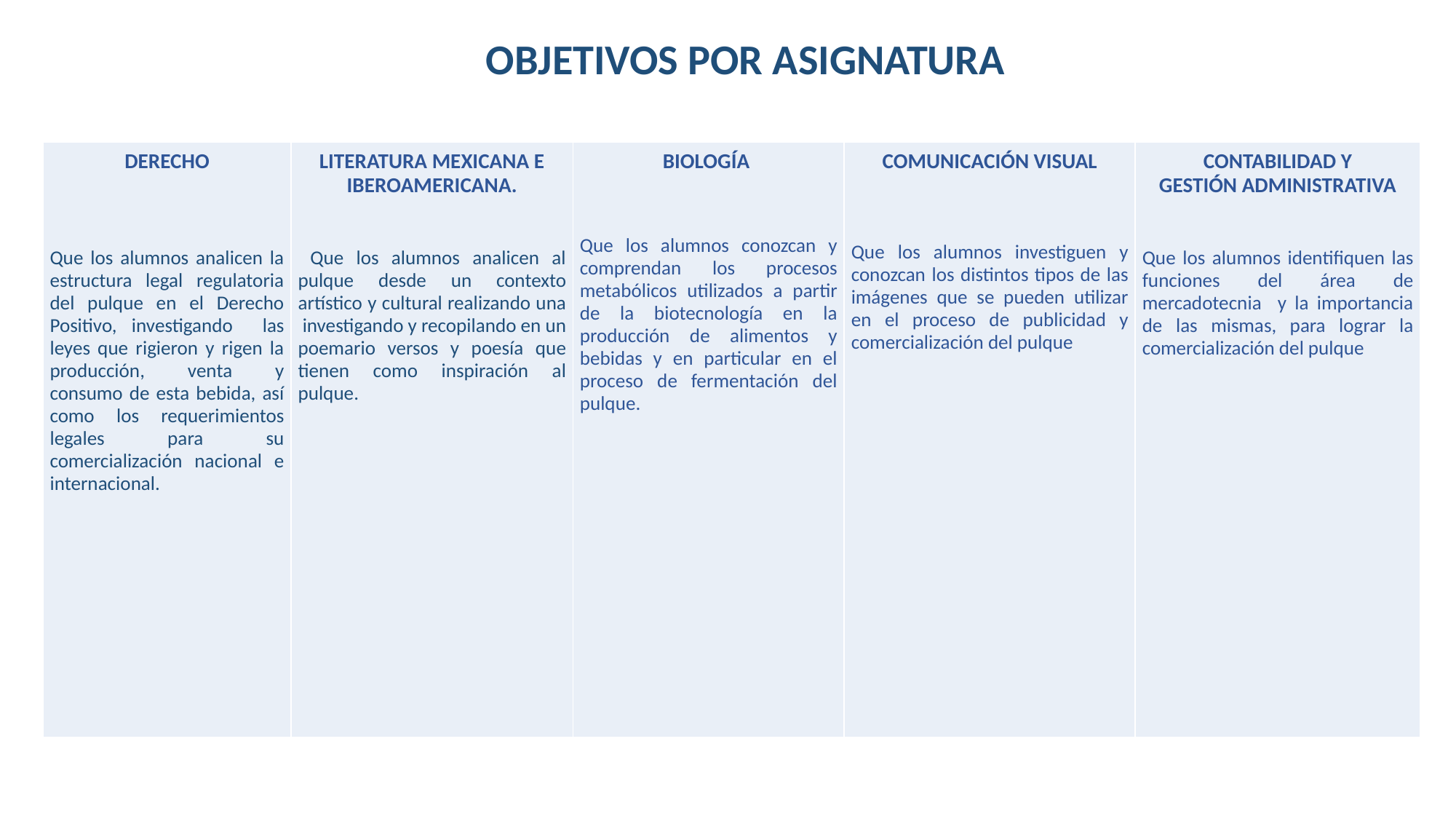

OBJETIVOS POR ASIGNATURA
| DERECHO Que los alumnos analicen la estructura legal regulatoria del pulque en el Derecho Positivo, investigando las leyes que rigieron y rigen la producción, venta y consumo de esta bebida, así como los requerimientos legales para su comercialización nacional e internacional. | LITERATURA MEXICANA E IBEROAMERICANA. Que los alumnos analicen al pulque desde un contexto artístico y cultural realizando una investigando y recopilando en un poemario versos y poesía que tienen como inspiración al pulque. | BIOLOGÍA Que los alumnos conozcan y comprendan los procesos metabólicos utilizados a partir de la biotecnología en la producción de alimentos y bebidas y en particular en el proceso de fermentación del pulque. | COMUNICACIÓN VISUAL Que los alumnos investiguen y conozcan los distintos tipos de las imágenes que se pueden utilizar en el proceso de publicidad y comercialización del pulque | CONTABILIDAD Y GESTIÓN ADMINISTRATIVA Que los alumnos identifiquen las funciones del área de mercadotecnia y la importancia de las mismas, para lograr la comercialización del pulque |
| --- | --- | --- | --- | --- |